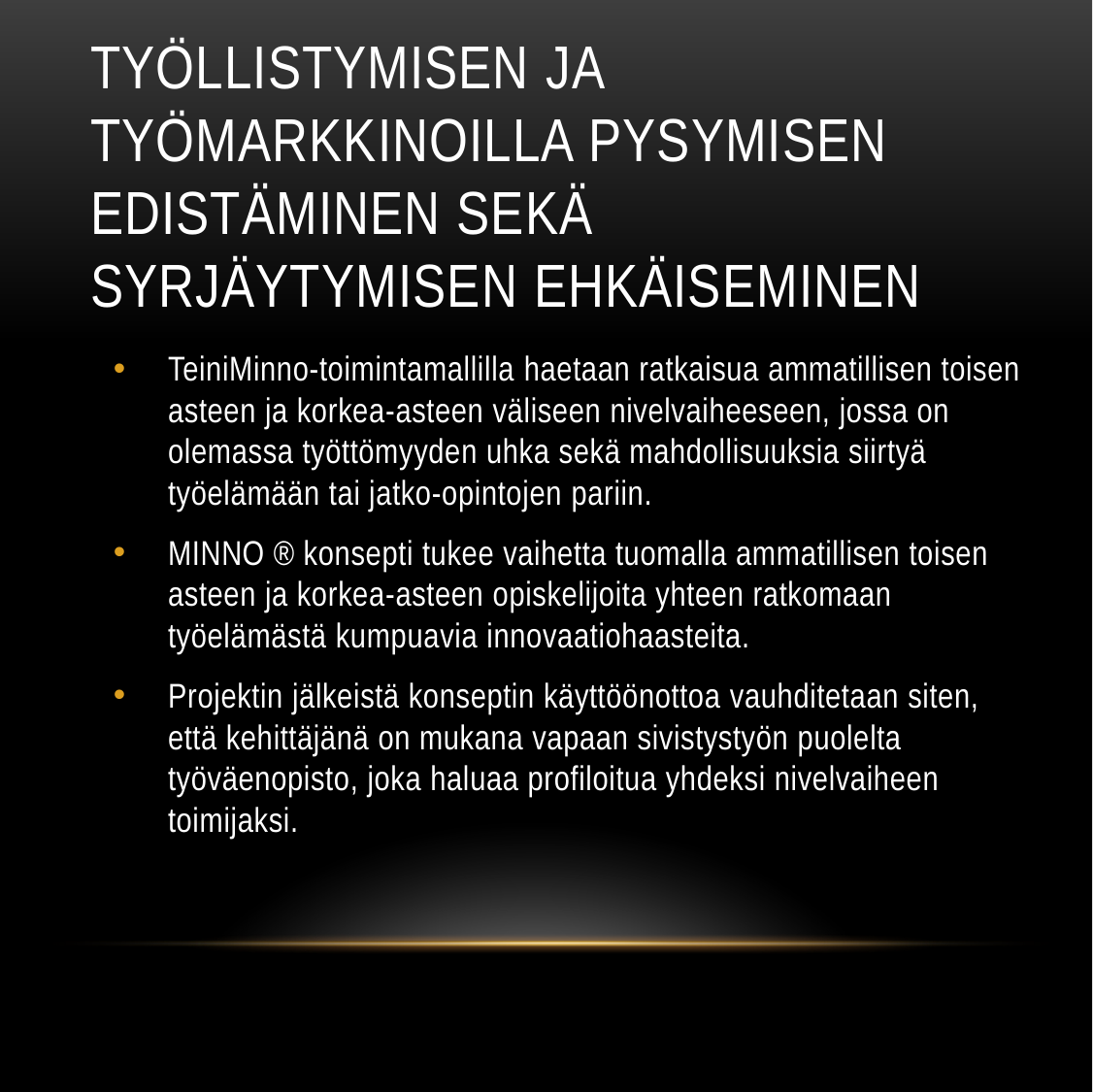

# Työllistymisen ja työmarkkinoilla pysymisen edistäminen sekä syrjäytymisen ehkäiseminen
TeiniMinno-toimintamallilla haetaan ratkaisua ammatillisen toisen asteen ja korkea-asteen väliseen nivelvaiheeseen, jossa on olemassa työttömyyden uhka sekä mahdollisuuksia siirtyä työelämään tai jatko-opintojen pariin.
MINNO ® konsepti tukee vaihetta tuomalla ammatillisen toisen asteen ja korkea-asteen opiskelijoita yhteen ratkomaan työelämästä kumpuavia innovaatiohaasteita.
Projektin jälkeistä konseptin käyttöönottoa vauhditetaan siten, että kehittäjänä on mukana vapaan sivistystyön puolelta työväenopisto, joka haluaa profiloitua yhdeksi nivelvaiheen toimijaksi.